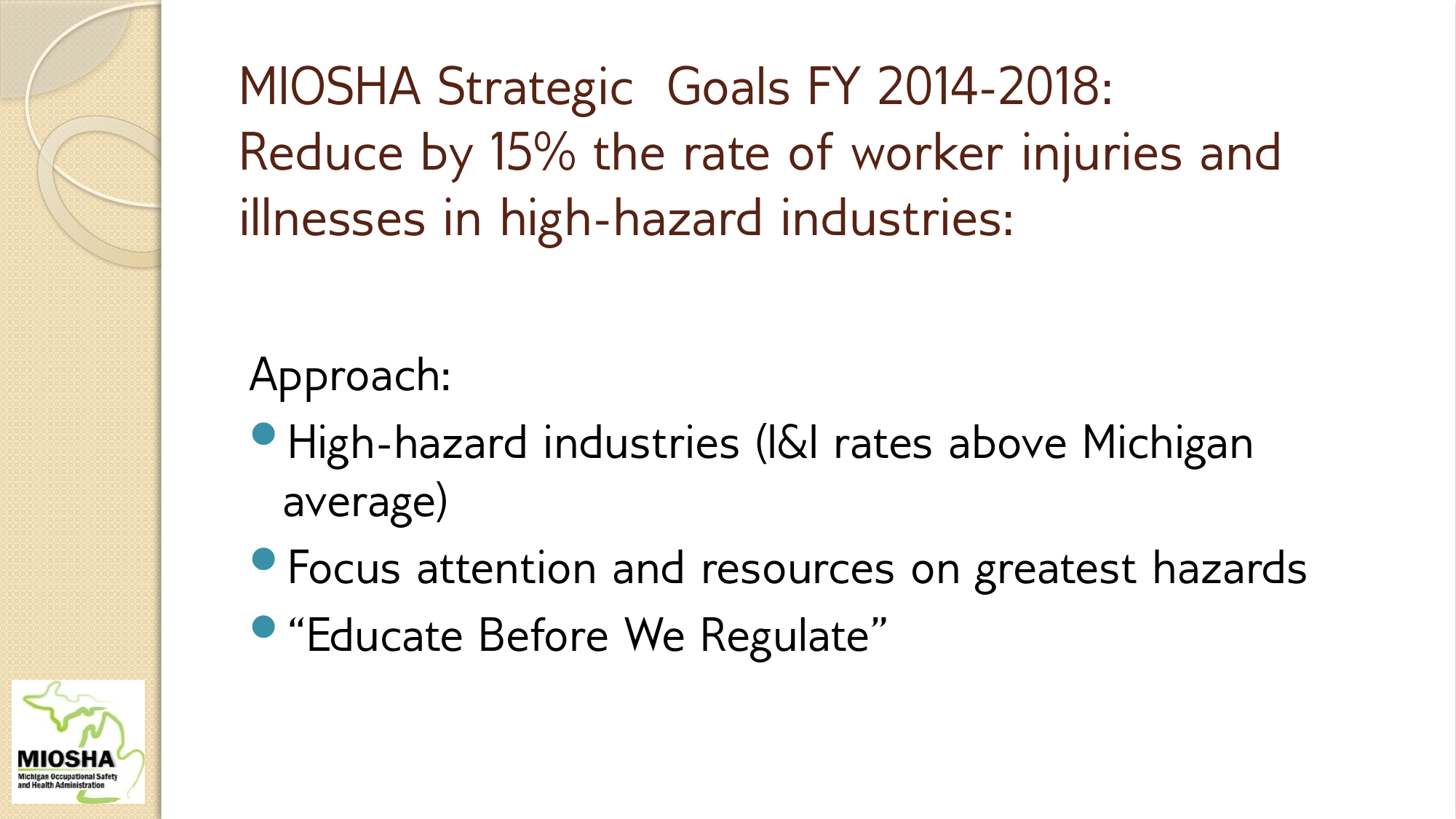

# MIOSHA Strategic  Goals FY 2014-2018: Reduce by 15% the rate of worker injuries and illnesses in high-hazard industries:
Approach:
High-hazard industries (I&I rates above Michigan average)
Focus attention and resources on greatest hazards
“Educate Before We Regulate”